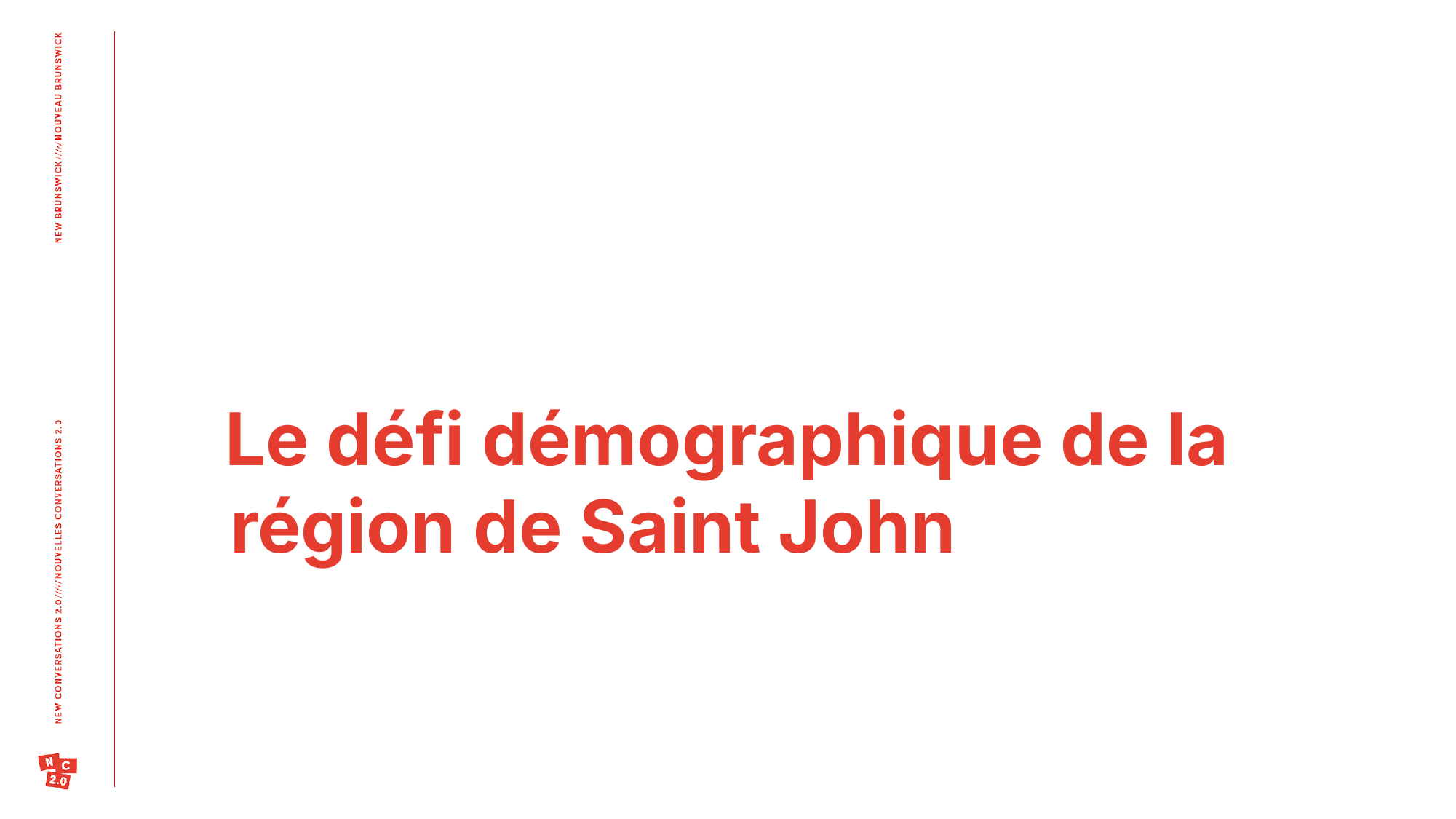

Le défi démographique de la région de Saint John